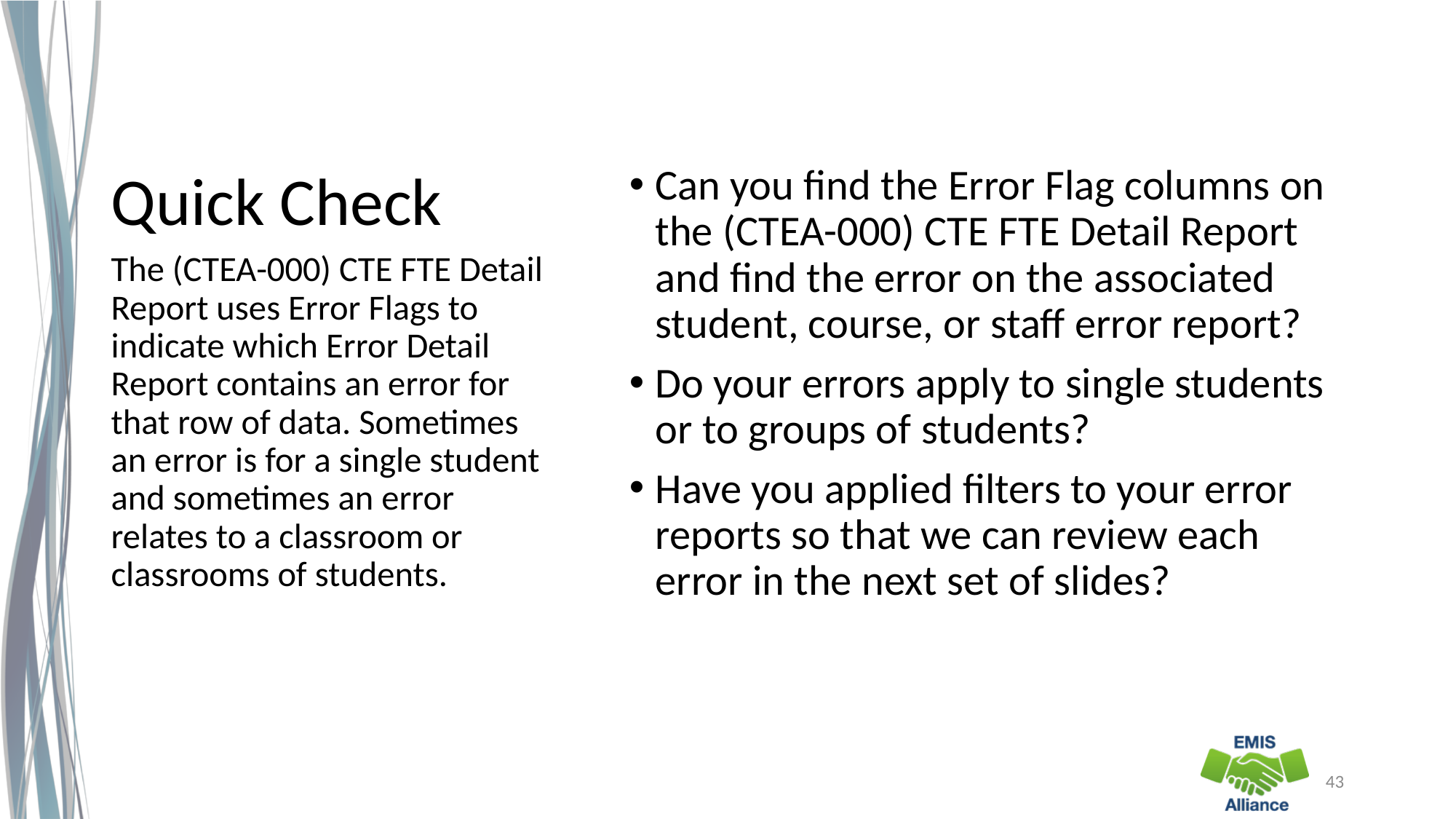

# Quick Check
Can you find the Error Flag columns on the (CTEA-000) CTE FTE Detail Report and find the error on the associated student, course, or staff error report?
Do your errors apply to single students or to groups of students?
Have you applied filters to your error reports so that we can review each error in the next set of slides?
The (CTEA-000) CTE FTE Detail Report uses Error Flags to indicate which Error Detail Report contains an error for that row of data. Sometimes an error is for a single student and sometimes an error relates to a classroom or classrooms of students.
43